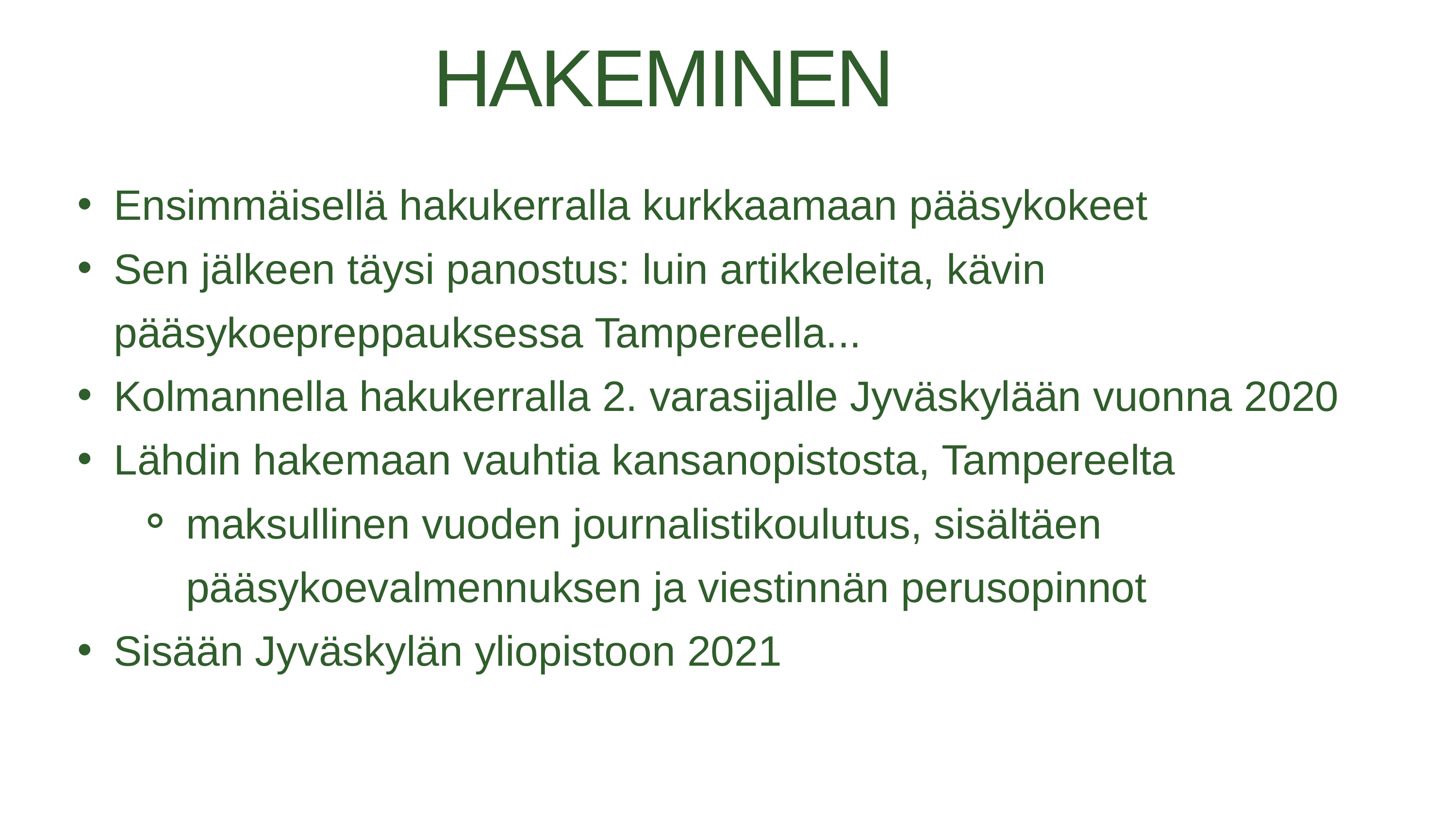

HAKEMINEN
Ensimmäisellä hakukerralla kurkkaamaan pääsykokeet
Sen jälkeen täysi panostus: luin artikkeleita, kävin pääsykoepreppauksessa Tampereella...
Kolmannella hakukerralla 2. varasijalle Jyväskylään vuonna 2020
Lähdin hakemaan vauhtia kansanopistosta, Tampereelta
maksullinen vuoden journalistikoulutus, sisältäen pääsykoevalmennuksen ja viestinnän perusopinnot
Sisään Jyväskylän yliopistoon 2021